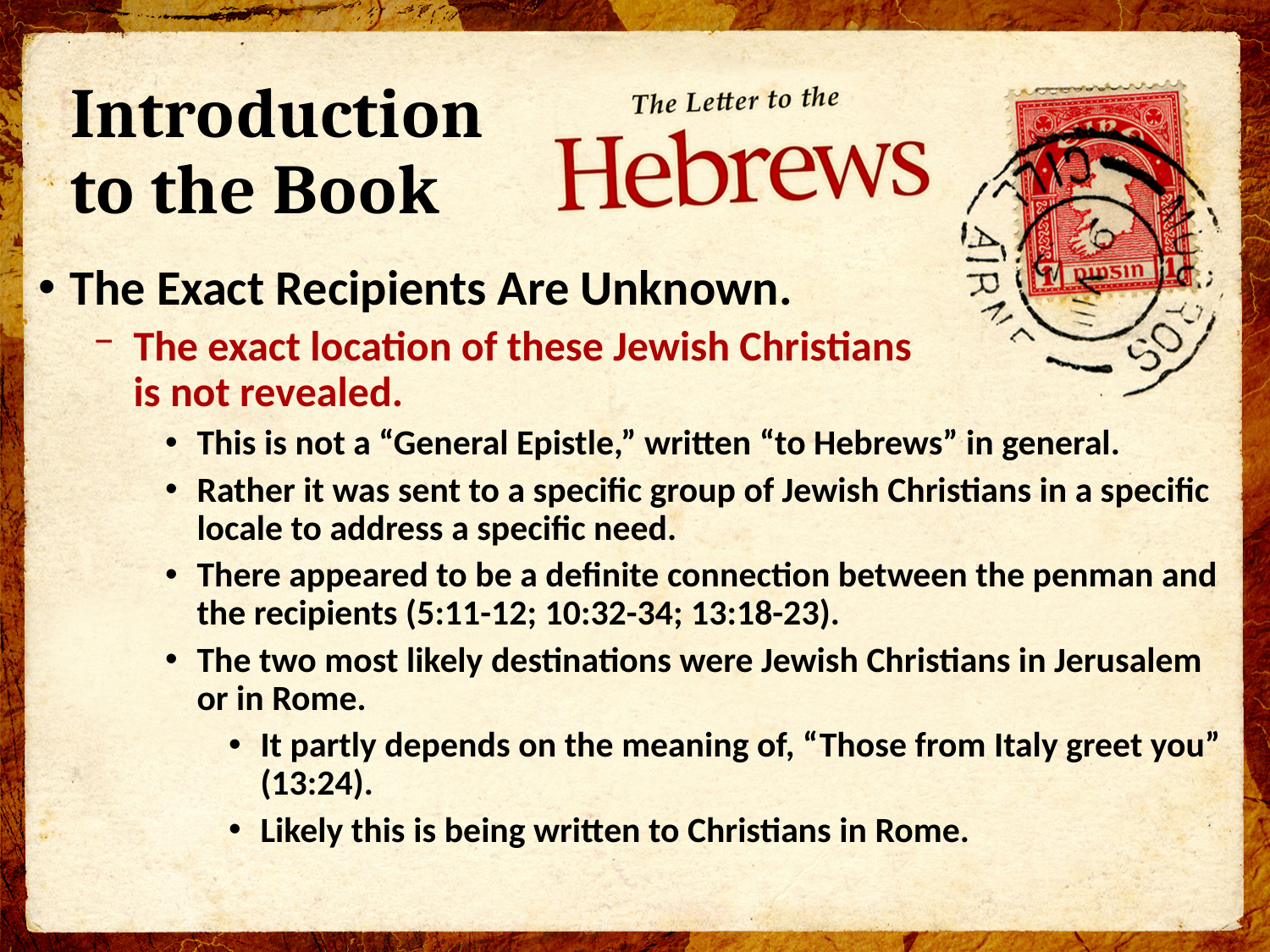

# Introduction to the Book
The Exact Recipients Are Unknown.
The exact location of these Jewish Christians
is not revealed.
This is not a “General Epistle,” written “to Hebrews” in general.
Rather it was sent to a specific group of Jewish Christians in a specific locale to address a specific need.
There appeared to be a definite connection between the penman and the recipients (5:11-12; 10:32-34; 13:18-23).
The two most likely destinations were Jewish Christians in Jerusalem or in Rome.
It partly depends on the meaning of, “Those from Italy greet you” (13:24).
Likely this is being written to Christians in Rome.